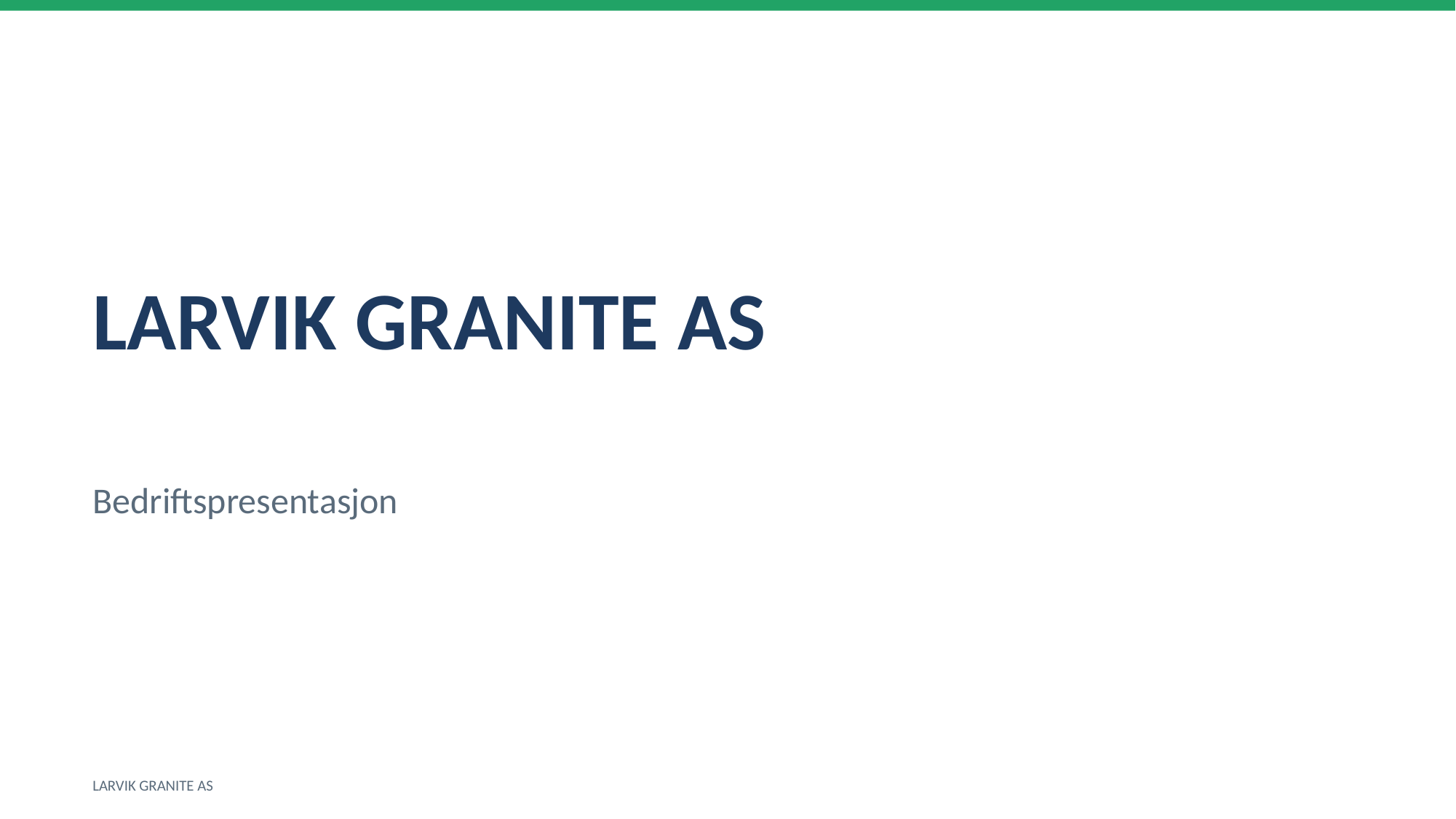

LARVIK GRANITE AS
Bedriftspresentasjon
LARVIK GRANITE AS